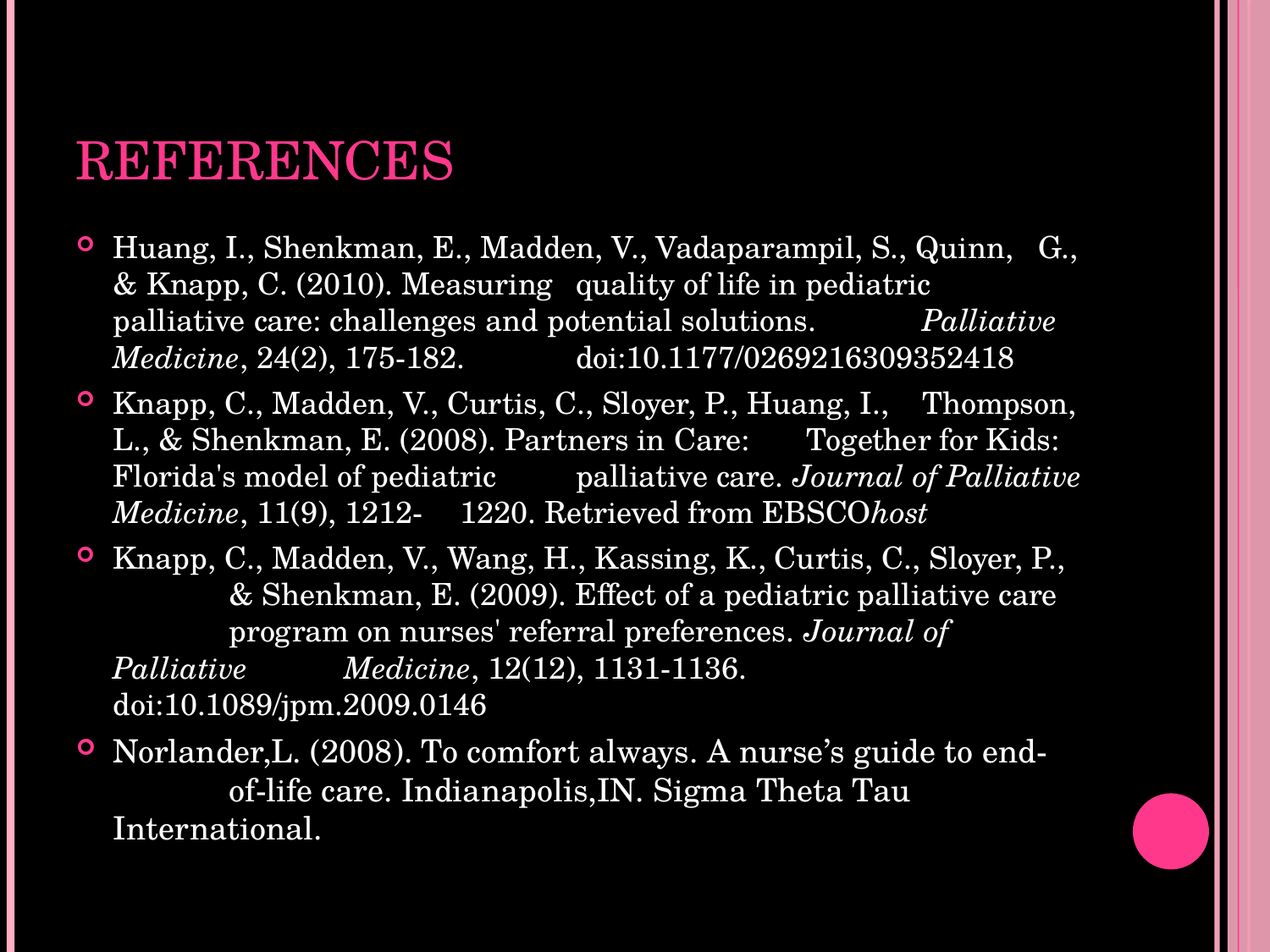

# References
Huang, I., Shenkman, E., Madden, V., Vadaparampil, S., Quinn, 	G., & Knapp, C. (2010). Measuring 	quality of life in pediatric 	palliative care: challenges and potential solutions. 	Palliative Medicine, 24(2), 175-182. 		doi:10.1177/0269216309352418
Knapp, C., Madden, V., Curtis, C., Sloyer, P., Huang, I., 	Thompson, L., & Shenkman, E. (2008). Partners in Care: 	Together for Kids: Florida's model of pediatric 	palliative care. Journal of Palliative Medicine, 11(9), 1212-	1220. Retrieved from EBSCOhost
Knapp, C., Madden, V., Wang, H., Kassing, K., Curtis, C., Sloyer, P., 	& Shenkman, E. (2009). Effect of a pediatric palliative care 	program on nurses' referral preferences. Journal of Palliative 	Medicine, 12(12), 1131-1136. doi:10.1089/jpm.2009.0146
Norlander,L. (2008). To comfort always. A nurse’s guide to end-	of-life care. Indianapolis,IN. Sigma Theta Tau 	International.